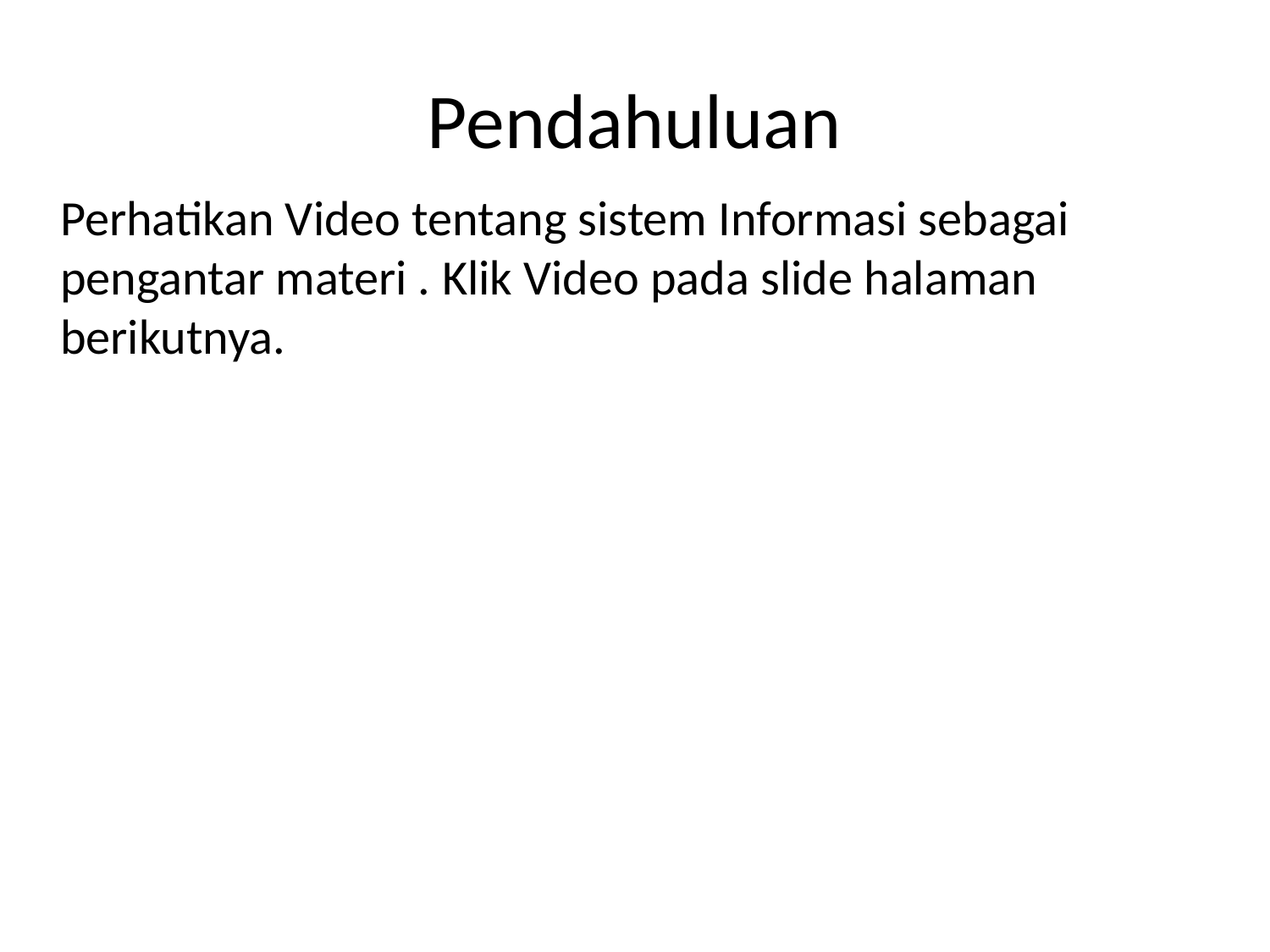

# Pendahuluan
	Perhatikan Video tentang sistem Informasi sebagai pengantar materi . Klik Video pada slide halaman berikutnya.